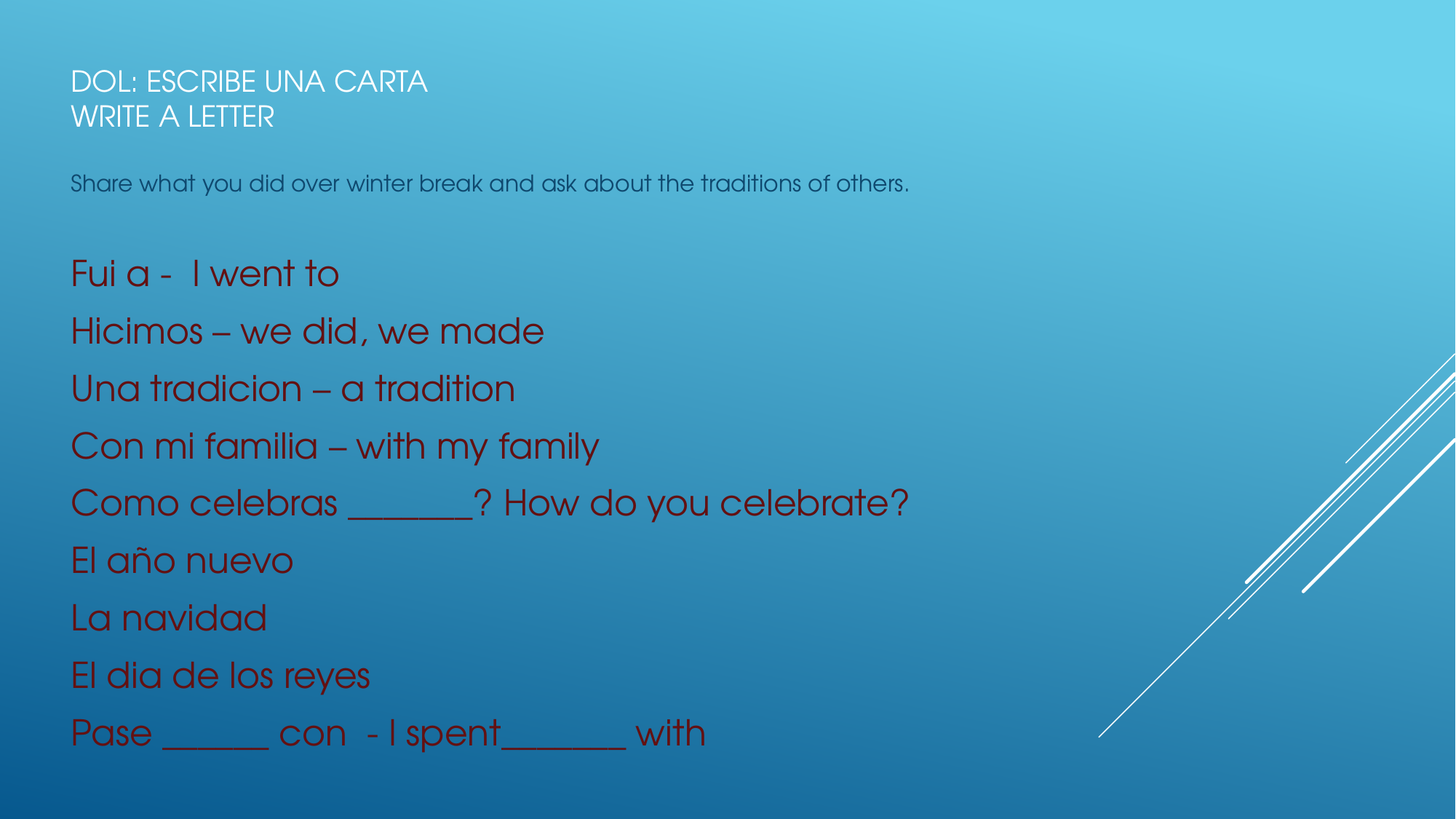

# DOL: Escribe una carta write a letter
Share what you did over winter break and ask about the traditions of others.

Fui a -  I went to
Hicimos – we did, we made
Una tradicion – a tradition
Con mi familia – with my family
Como celebras _______? How do you celebrate?
El año nuevo
La navidad
El dia de los reyes
Pase ______ con  - I spent_______ with